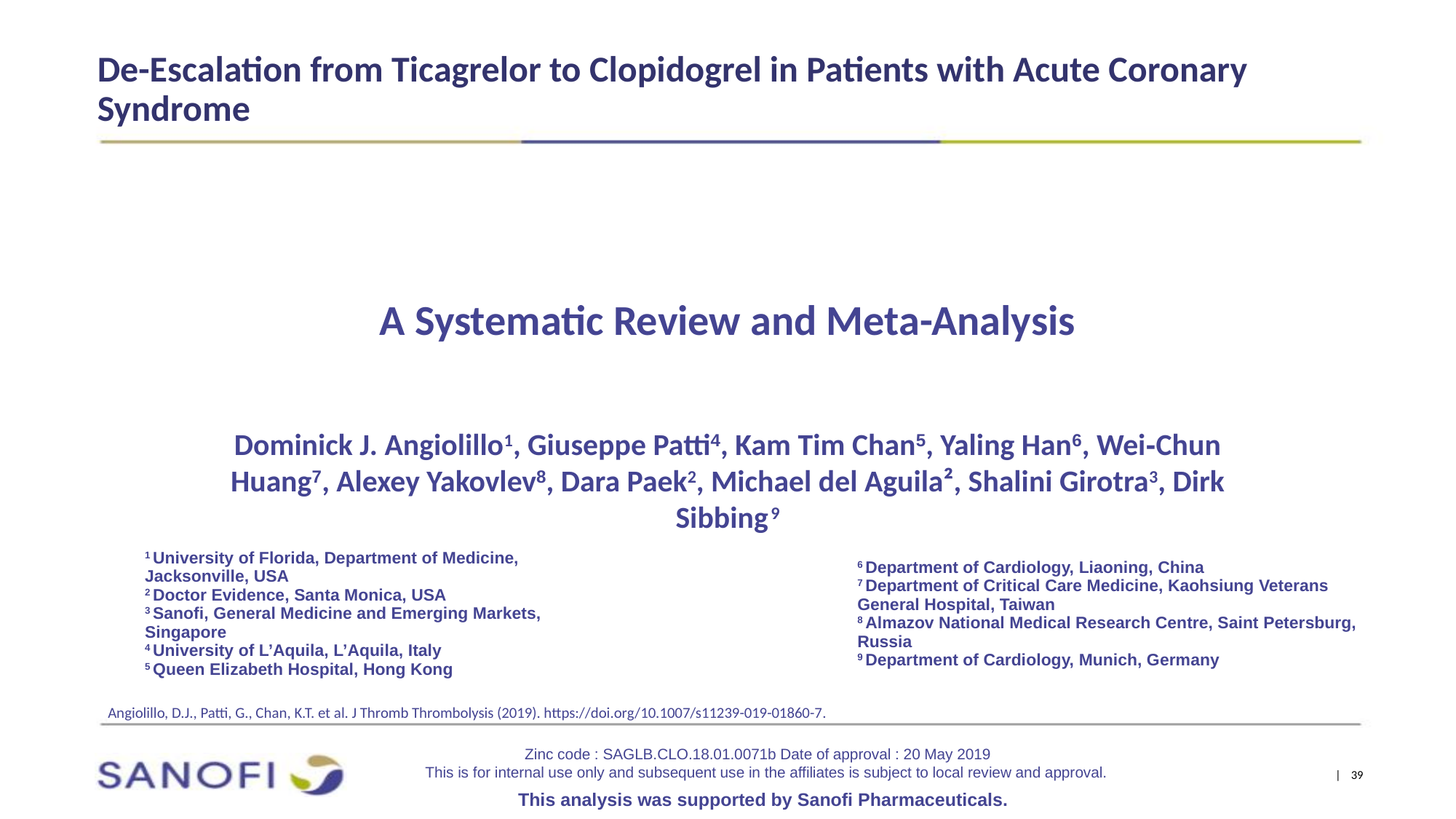

# De-Escalation from Ticagrelor to Clopidogrel in Patients with Acute Coronary Syndrome
A Systematic Review and Meta-Analysis

Dominick J. Angiolillo1, Giuseppe Patti4, Kam Tim Chan5, Yaling Han6, Wei‑Chun Huang7, Alexey Yakovlev8, Dara Paek2, Michael del Aguila², Shalini Girotra3, Dirk Sibbing 9
| 1 University of Florida, Department of Medicine, Jacksonville, USA 2 Doctor Evidence, Santa Monica, USA 3 Sanofi, General Medicine and Emerging Markets, Singapore 4 University of L’Aquila, L’Aquila, Italy 5 Queen Elizabeth Hospital, Hong Kong | 6 Department of Cardiology, Liaoning, China 7 Department of Critical Care Medicine, Kaohsiung Veterans General Hospital, Taiwan 8 Almazov National Medical Research Centre, Saint Petersburg, Russia 9 Department of Cardiology, Munich, Germany |
| --- | --- |
Angiolillo, D.J., Patti, G., Chan, K.T. et al. J Thromb Thrombolysis (2019). https://doi.org/10.1007/s11239-019-01860-7.
Zinc code : SAGLB.CLO.18.01.0071b Date of approval : 20 May 2019
This is for internal use only and subsequent use in the affiliates is subject to local review and approval.
|        39
This analysis was supported by Sanofi Pharmaceuticals.